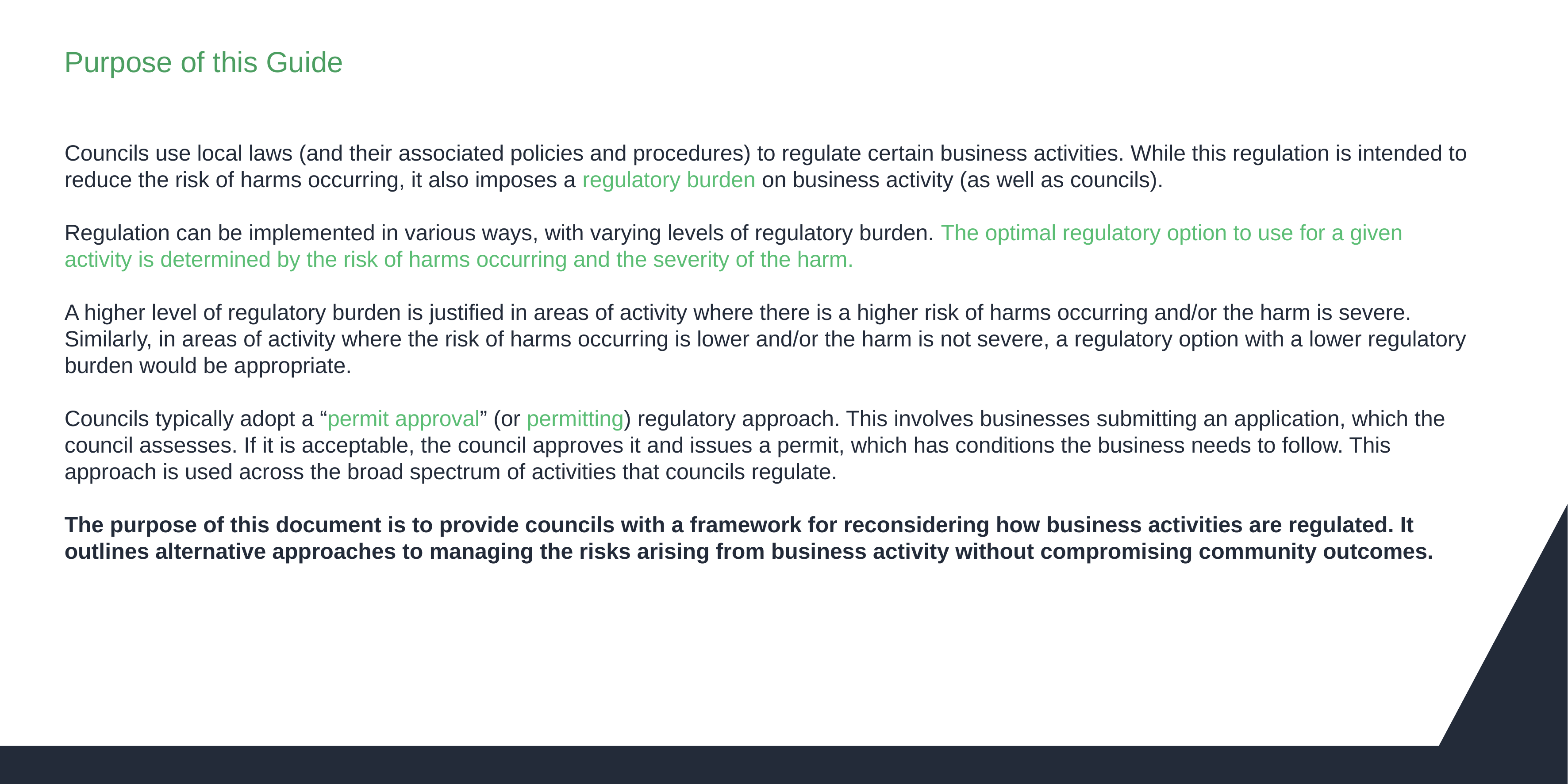

# Purpose of this Guide
Councils use local laws (and their associated policies and procedures) to regulate certain business activities. While this regulation is intended to reduce the risk of harms occurring, it also imposes a regulatory burden on business activity (as well as councils).

Regulation can be implemented in various ways, with varying levels of regulatory burden. The optimal regulatory option to use for a given activity is determined by the risk of harms occurring and the severity of the harm.

A higher level of regulatory burden is justified in areas of activity where there is a higher risk of harms occurring and/or the harm is severe. Similarly, in areas of activity where the risk of harms occurring is lower and/or the harm is not severe, a regulatory option with a lower regulatory burden would be appropriate.

Councils typically adopt a “permit approval” (or permitting) regulatory approach. This involves businesses submitting an application, which the council assesses. If it is acceptable, the council approves it and issues a permit, which has conditions the business needs to follow. This approach is used across the broad spectrum of activities that councils regulate.

The purpose of this document is to provide councils with a framework for reconsidering how business activities are regulated. It outlines alternative approaches to managing the risks arising from business activity without compromising community outcomes.